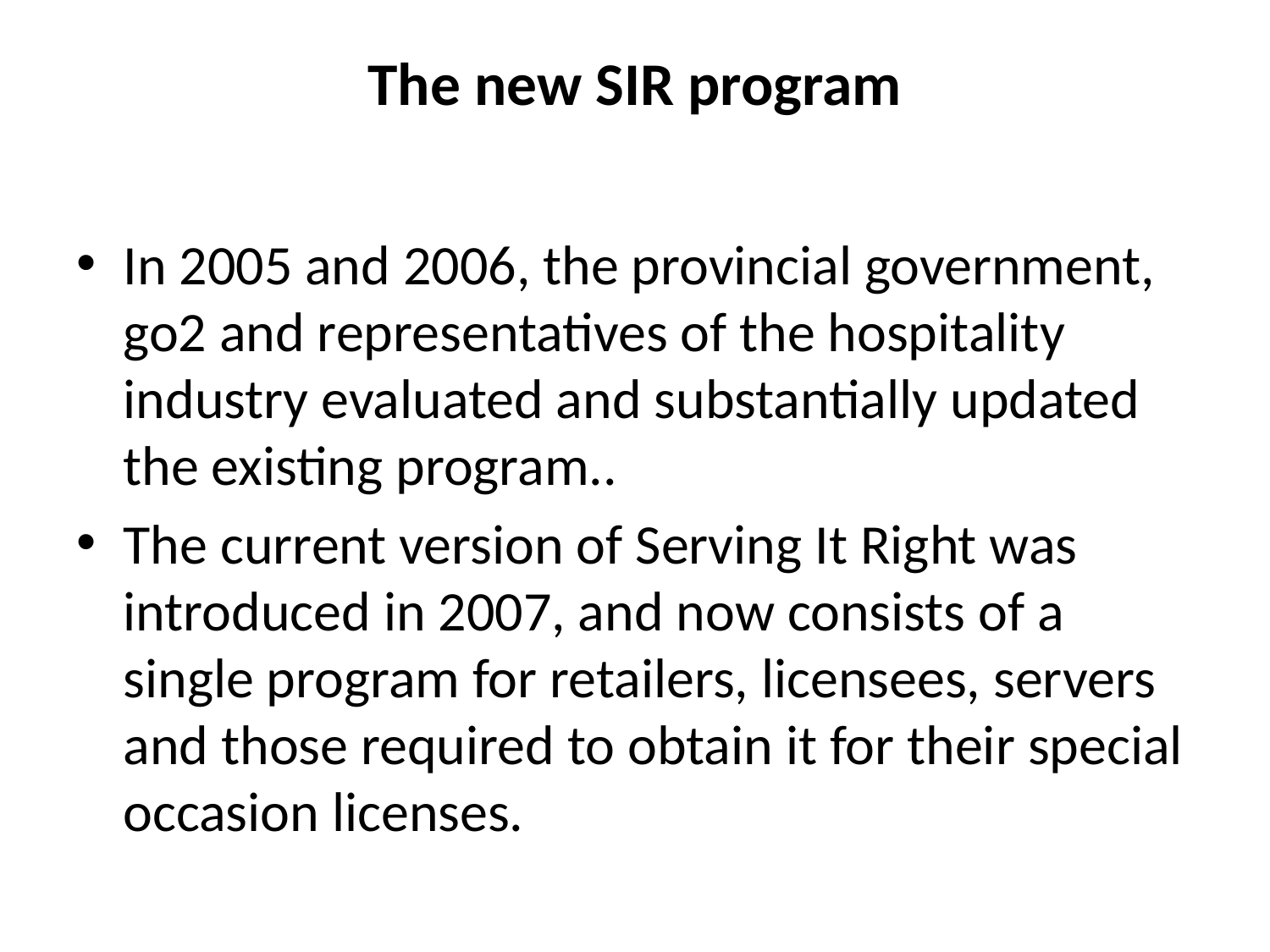

# The new SIR program
In 2005 and 2006, the provincial government, go2 and representatives of the hospitality industry evaluated and substantially updated the existing program..
The current version of Serving It Right was introduced in 2007, and now consists of a single program for retailers, licensees, servers and those required to obtain it for their special occasion licenses.